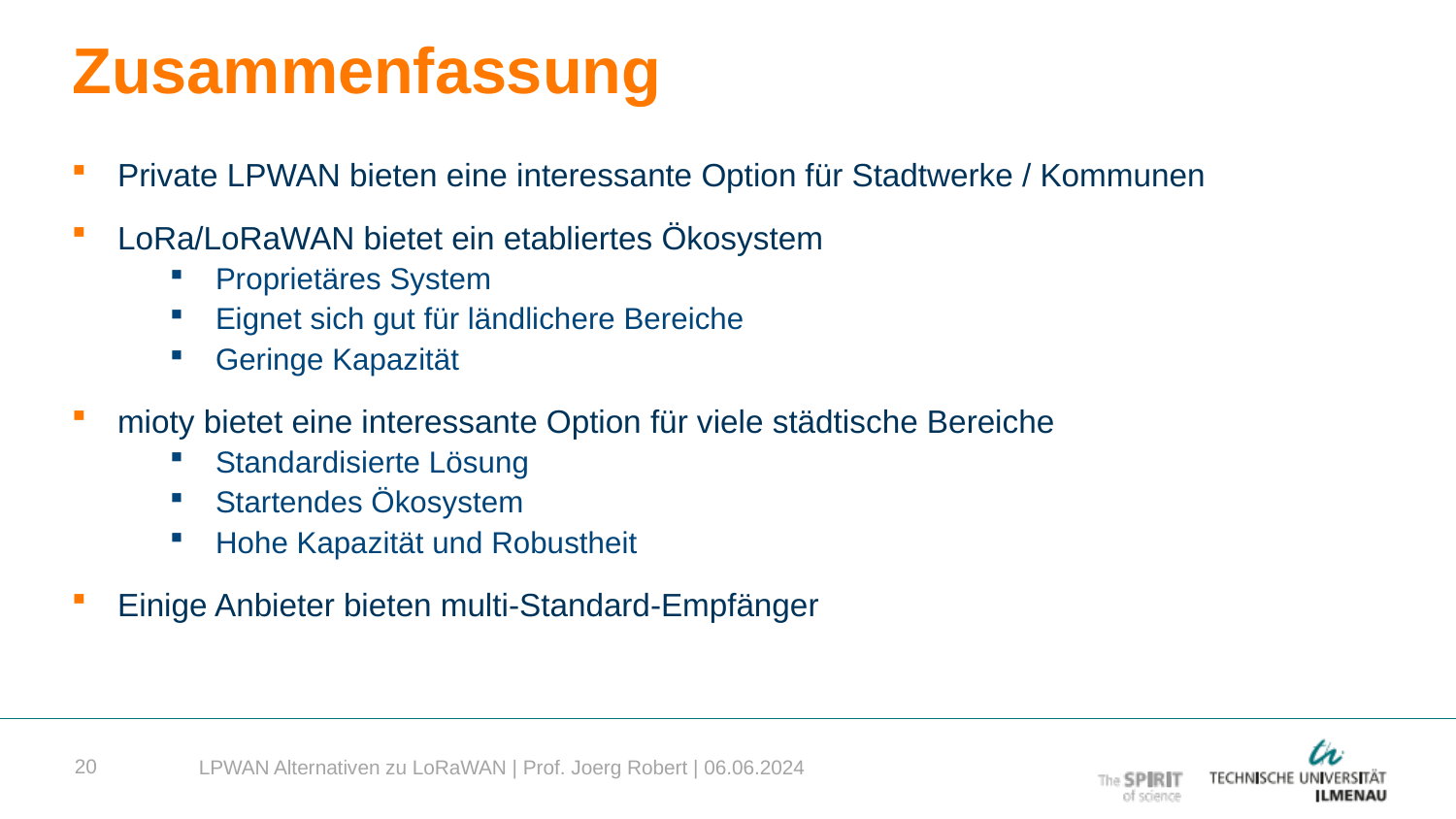

Zusammenfassung
Private LPWAN bieten eine interessante Option für Stadtwerke / Kommunen
LoRa/LoRaWAN bietet ein etabliertes Ökosystem
Proprietäres System
Eignet sich gut für ländlichere Bereiche
Geringe Kapazität
mioty bietet eine interessante Option für viele städtische Bereiche
Standardisierte Lösung
Startendes Ökosystem
Hohe Kapazität und Robustheit
Einige Anbieter bieten multi-Standard-Empfänger

20
LPWAN Alternativen zu LoRaWAN | Prof. Joerg Robert | 06.06.2024